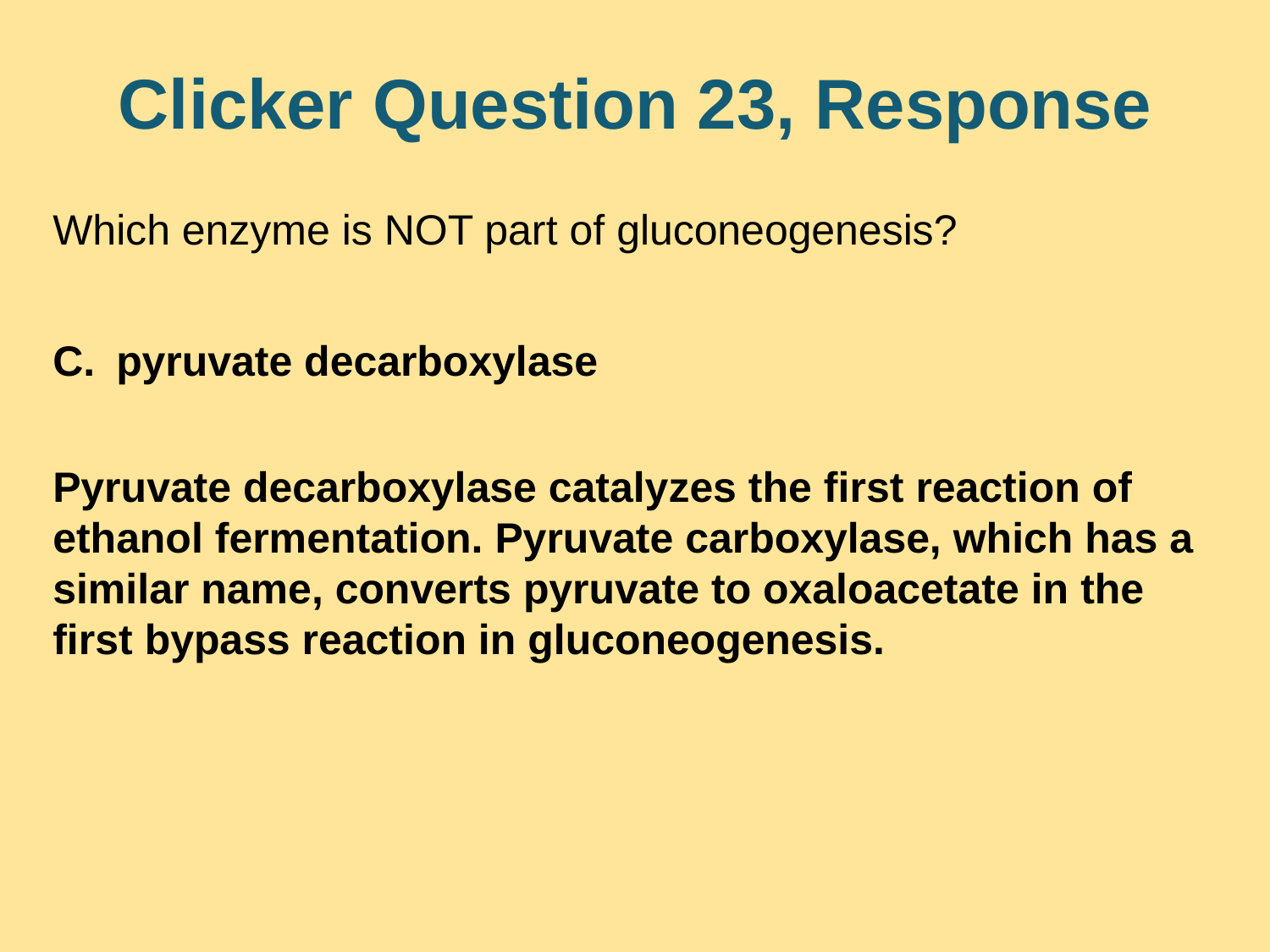

# Clicker Question 23, Response
Which enzyme is NOT part of gluconeogenesis?

pyruvate decarboxylase

Pyruvate decarboxylase catalyzes the first reaction of ethanol fermentation. Pyruvate carboxylase, which has a similar name, converts pyruvate to oxaloacetate in the first bypass reaction in gluconeogenesis.